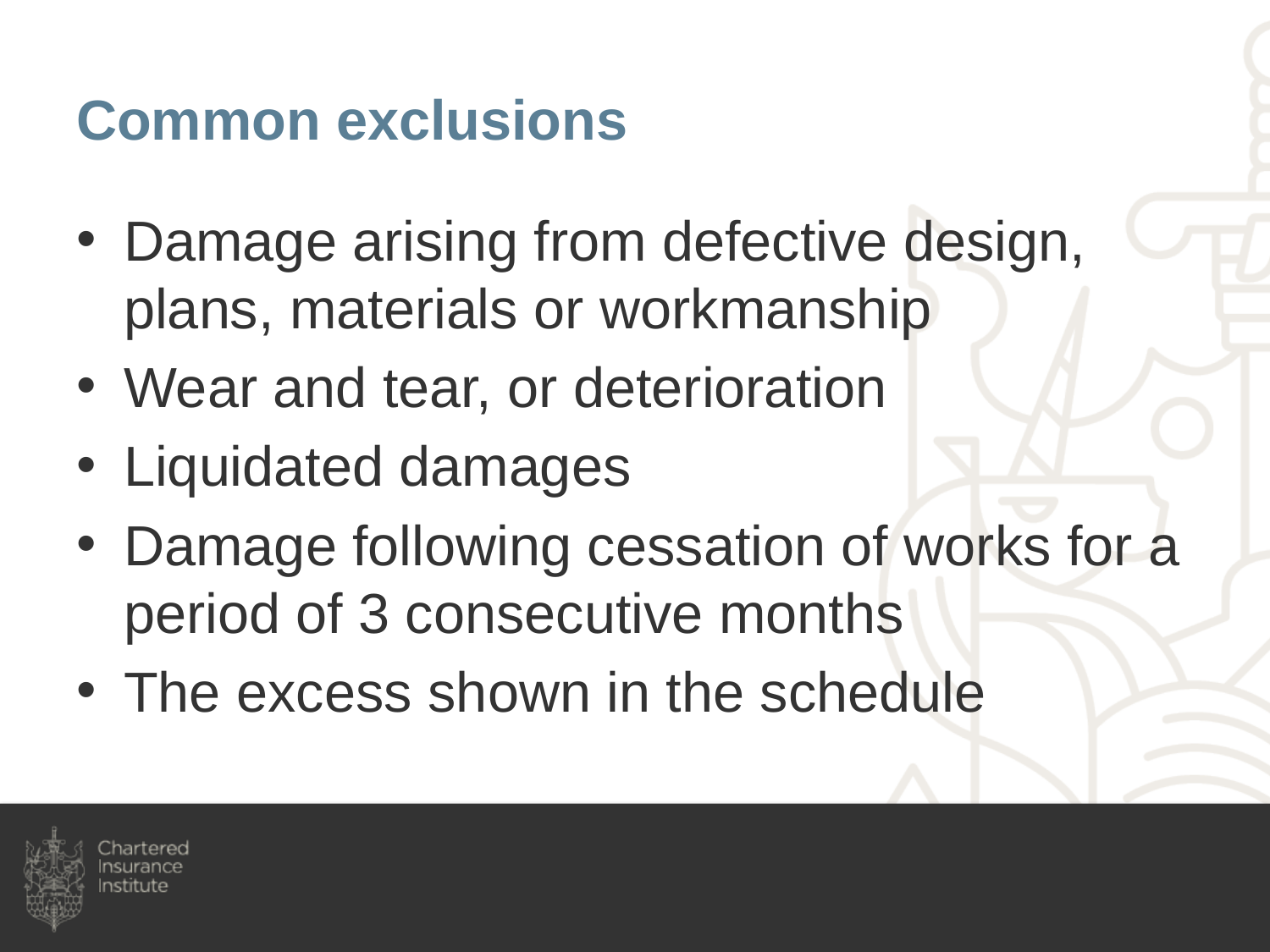

# Common exclusions
Damage arising from defective design, plans, materials or workmanship
Wear and tear, or deterioration
Liquidated damages
Damage following cessation of works for a period of 3 consecutive months
The excess shown in the schedule